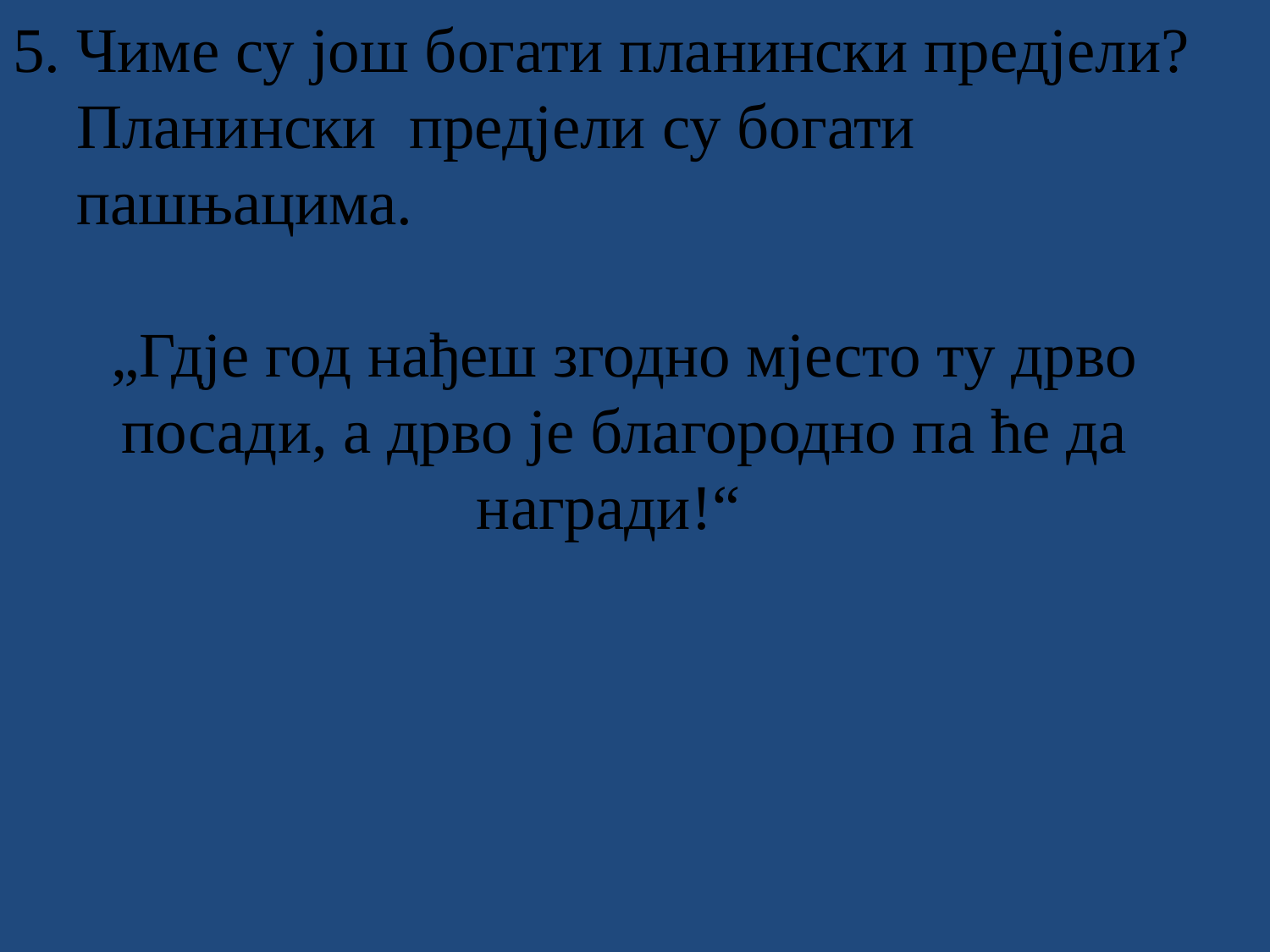

5. Чиме су још богати планински предјели?
    Планински  предјели су богати
    пашњацима.

„Гдје год нађеш згодно мјесто ту дрво посади, а дрво је благородно па ће да награди!“